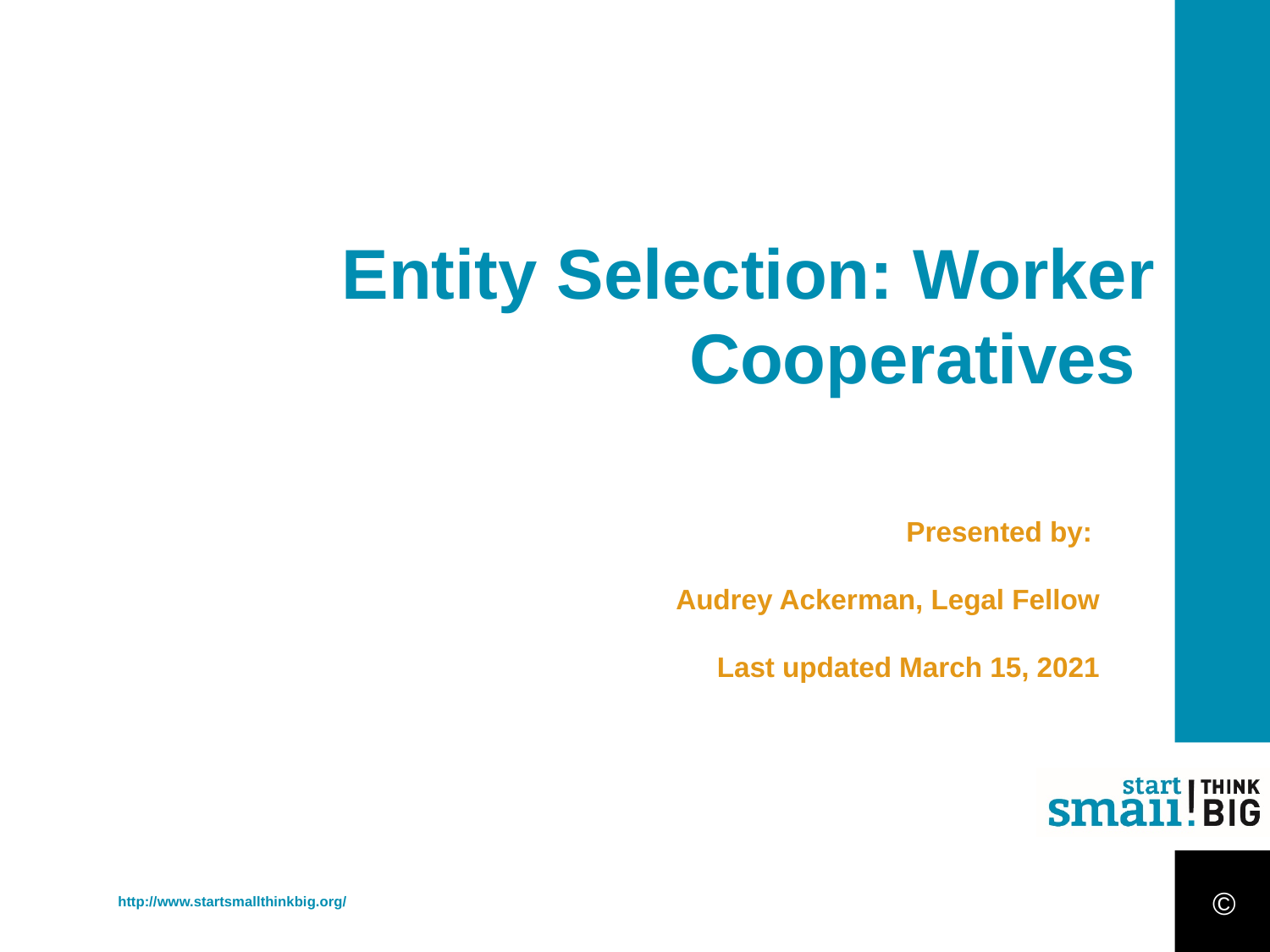

Entity Selection: Worker Cooperatives
Presented by:

Audrey Ackerman, Legal Fellow

Last updated March 15, 2021
©